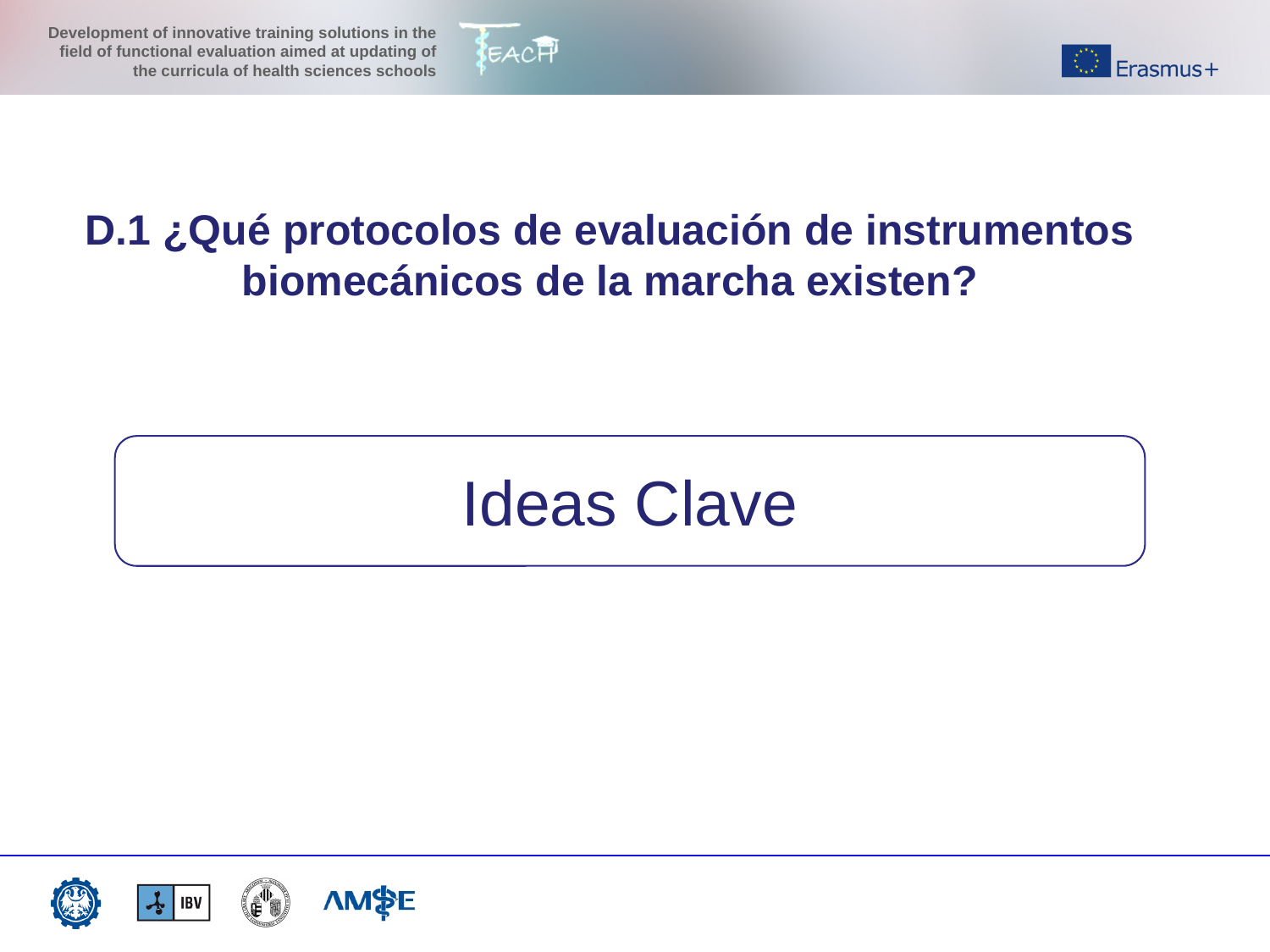

D.1 ¿Qué protocolos de evaluación de instrumentos biomecánicos de la marcha existen?

Ideas Clave